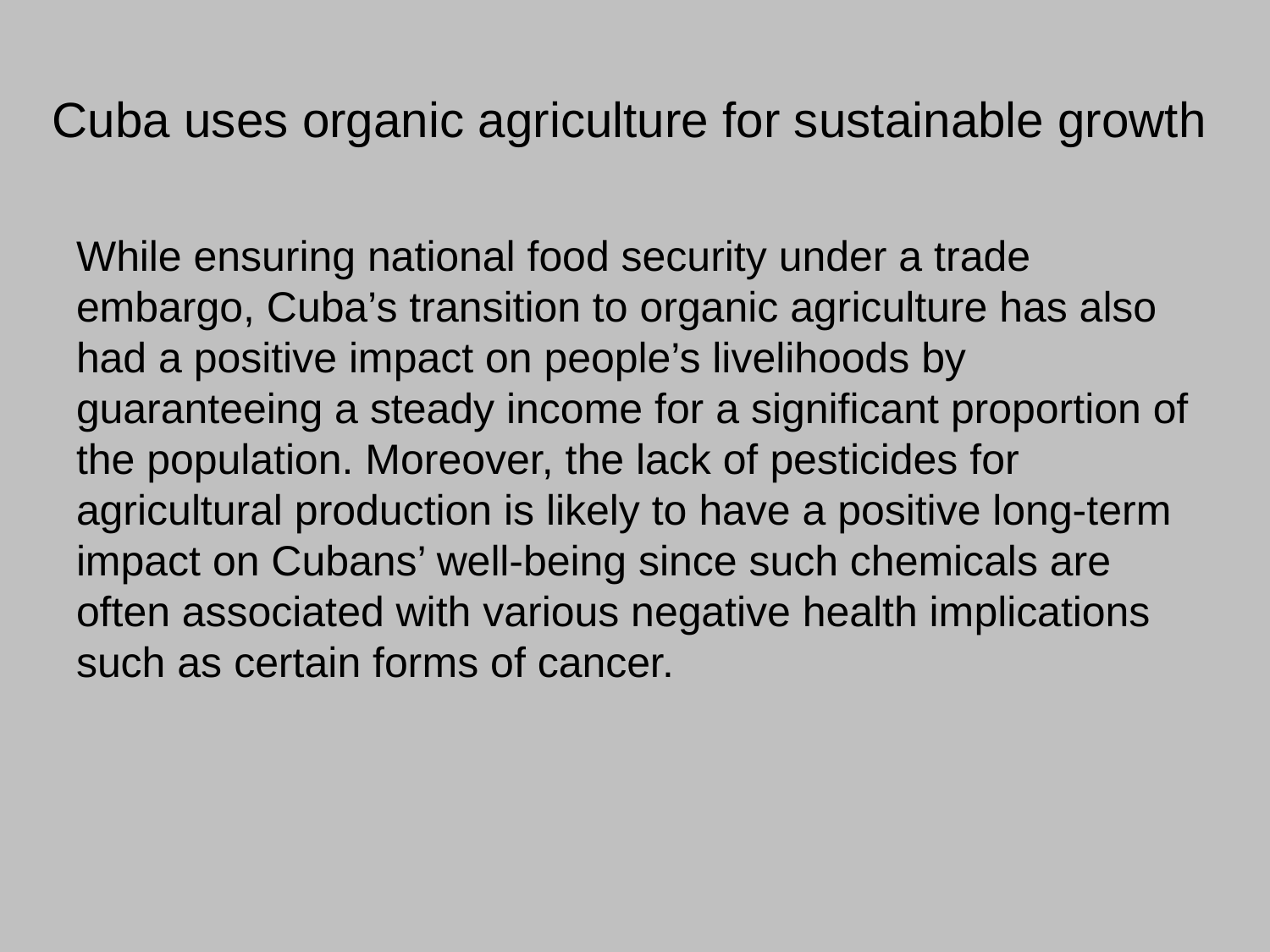

# Cuba uses organic agriculture for sustainable growth
While ensuring national food security under a trade embargo, Cuba’s transition to organic agriculture has also had a positive impact on people’s livelihoods by guaranteeing a steady income for a significant proportion of the population. Moreover, the lack of pesticides for agricultural production is likely to have a positive long-term impact on Cubans’ well-being since such chemicals are often associated with various negative health implications such as certain forms of cancer.